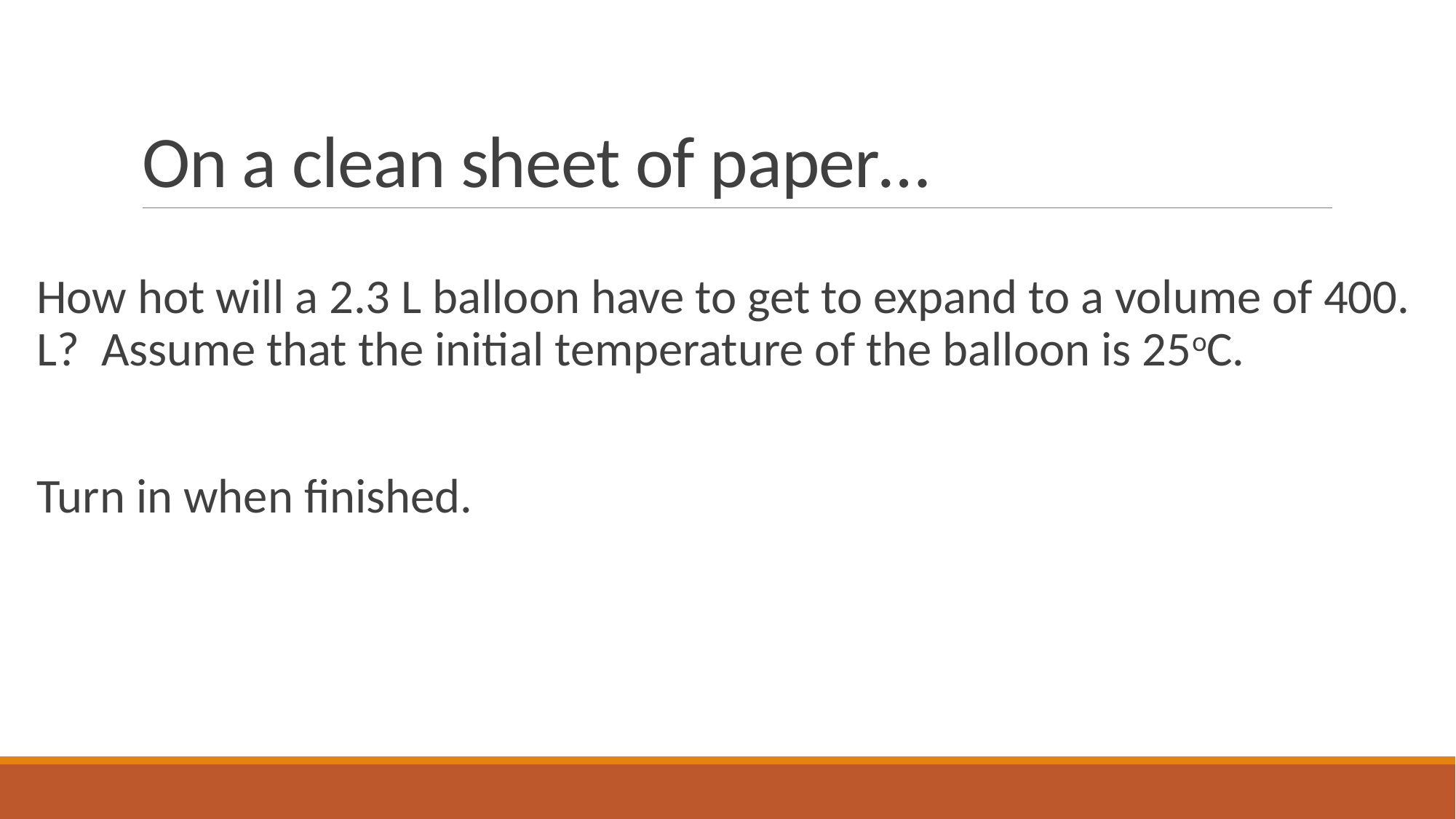

# On a clean sheet of paper…
How hot will a 2.3 L balloon have to get to expand to a volume of 400. L?  Assume that the initial temperature of the balloon is 25oC.

Turn in when finished.